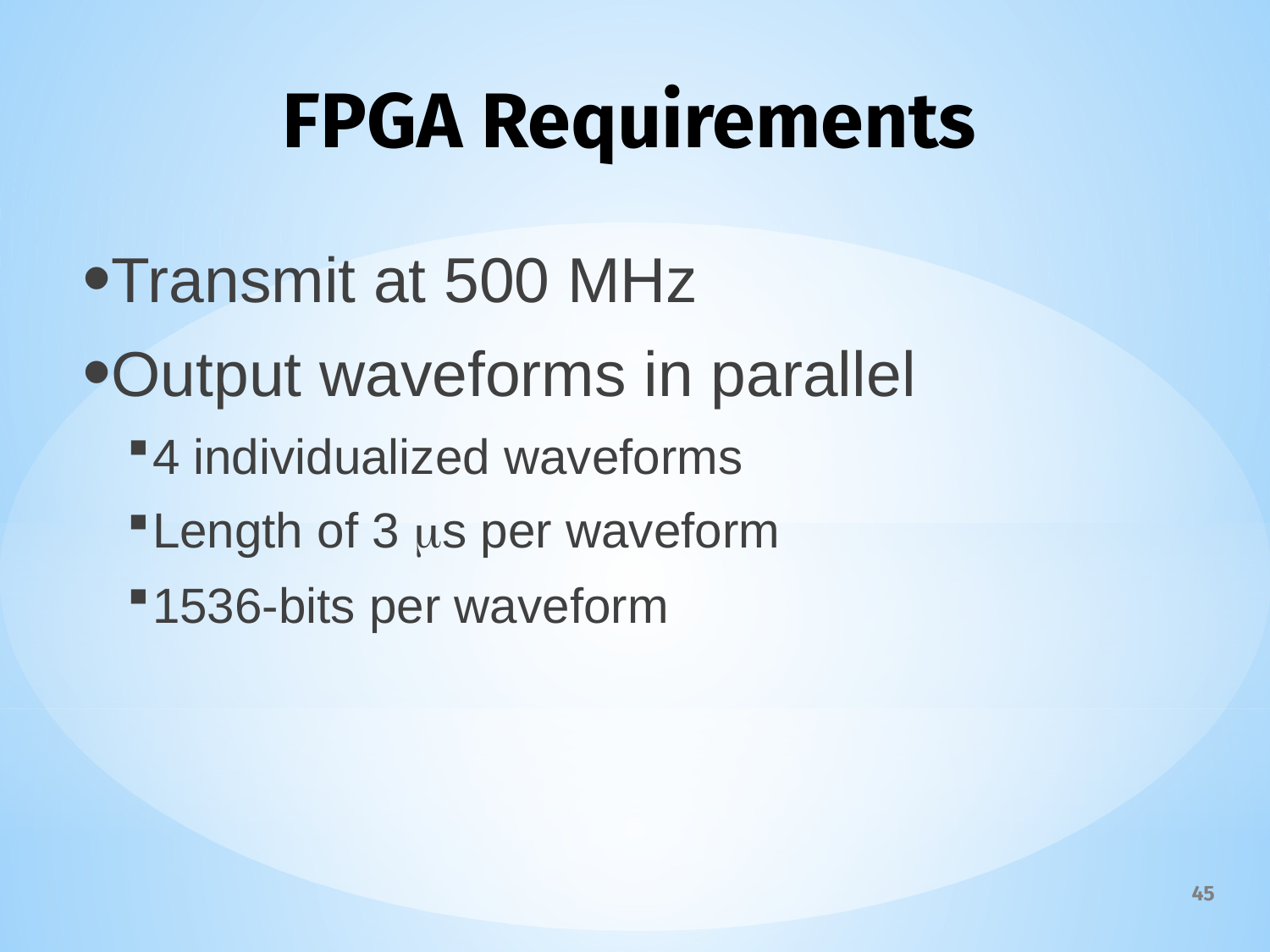

# FPGA Requirements
Transmit at 500 MHz
Output waveforms in parallel
4 individualized waveforms
Length of 3 μs per waveform
1536-bits per waveform
45